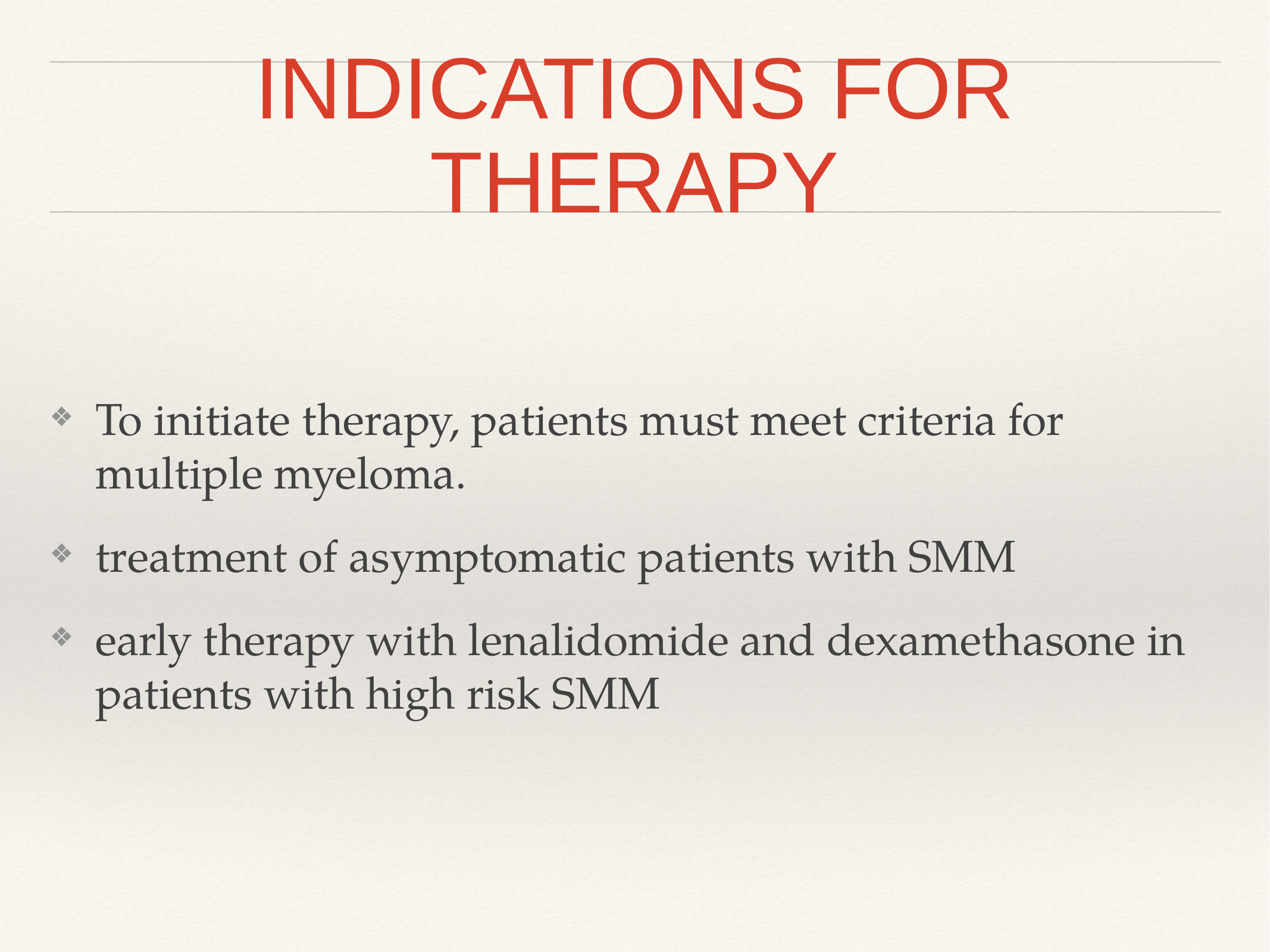

# INDICATIONS FOR THERAPY
To initiate therapy, patients must meet criteria for multiple myeloma.
treatment of asymptomatic patients with SMM
early therapy with lenalidomide and dexamethasone in patients with high risk SMM